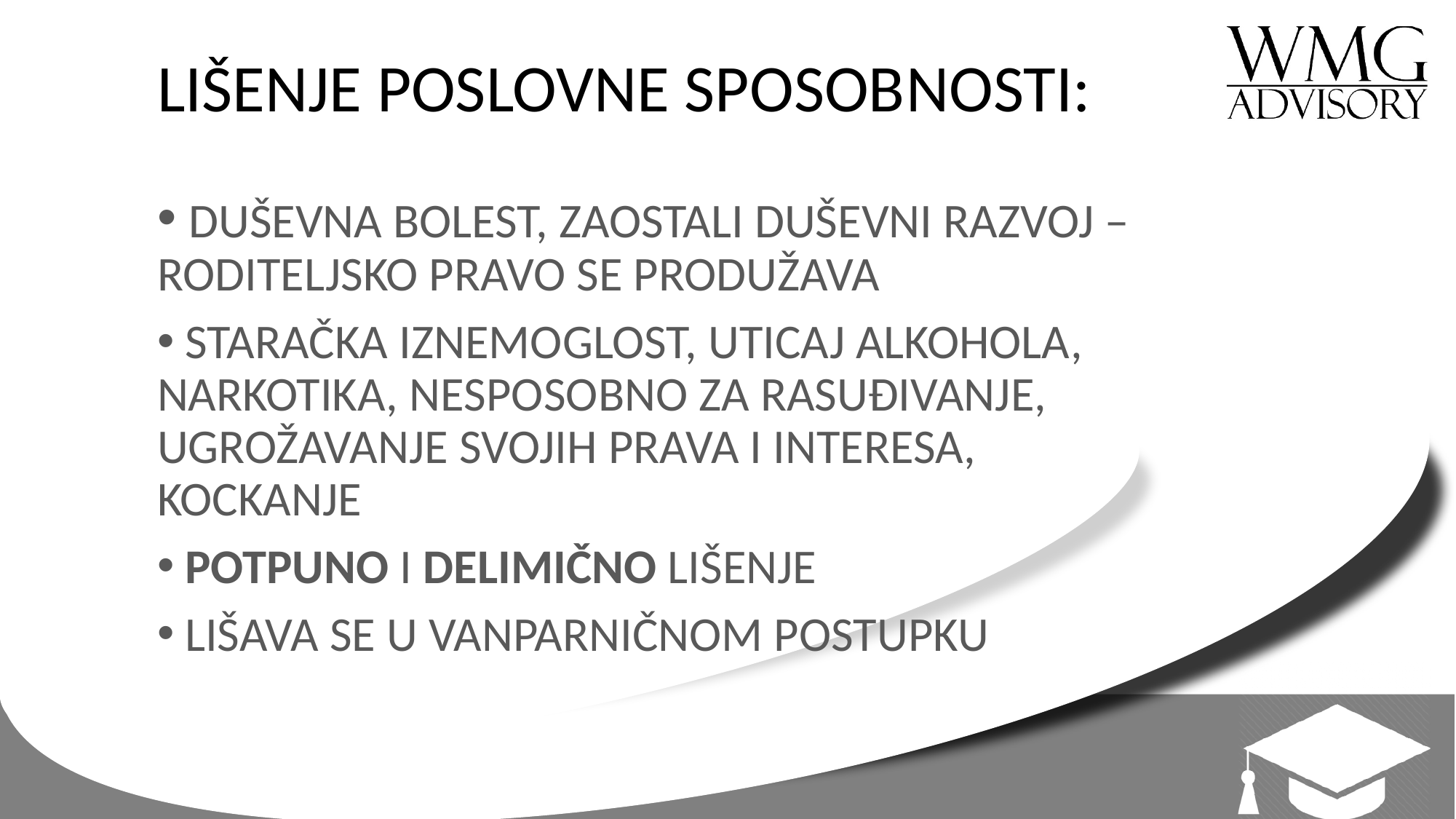

# LIŠENJE POSLOVNE SPOSOBNOSTI:
 DUŠEVNA BOLEST, ZAOSTALI DUŠEVNI RAZVOJ – RODITELJSKO PRAVO SE PRODUŽAVA
 STARAČKA IZNEMOGLOST, UTICAJ ALKOHOLA, NARKOTIKA, NESPOSOBNO ZA RASUĐIVANJE, UGROŽAVANJE SVOJIH PRAVA I INTERESA, KOCKANJE
 POTPUNO I DELIMIČNO LIŠENJE
 LIŠAVA SE U VANPARNIČNOM POSTUPKU